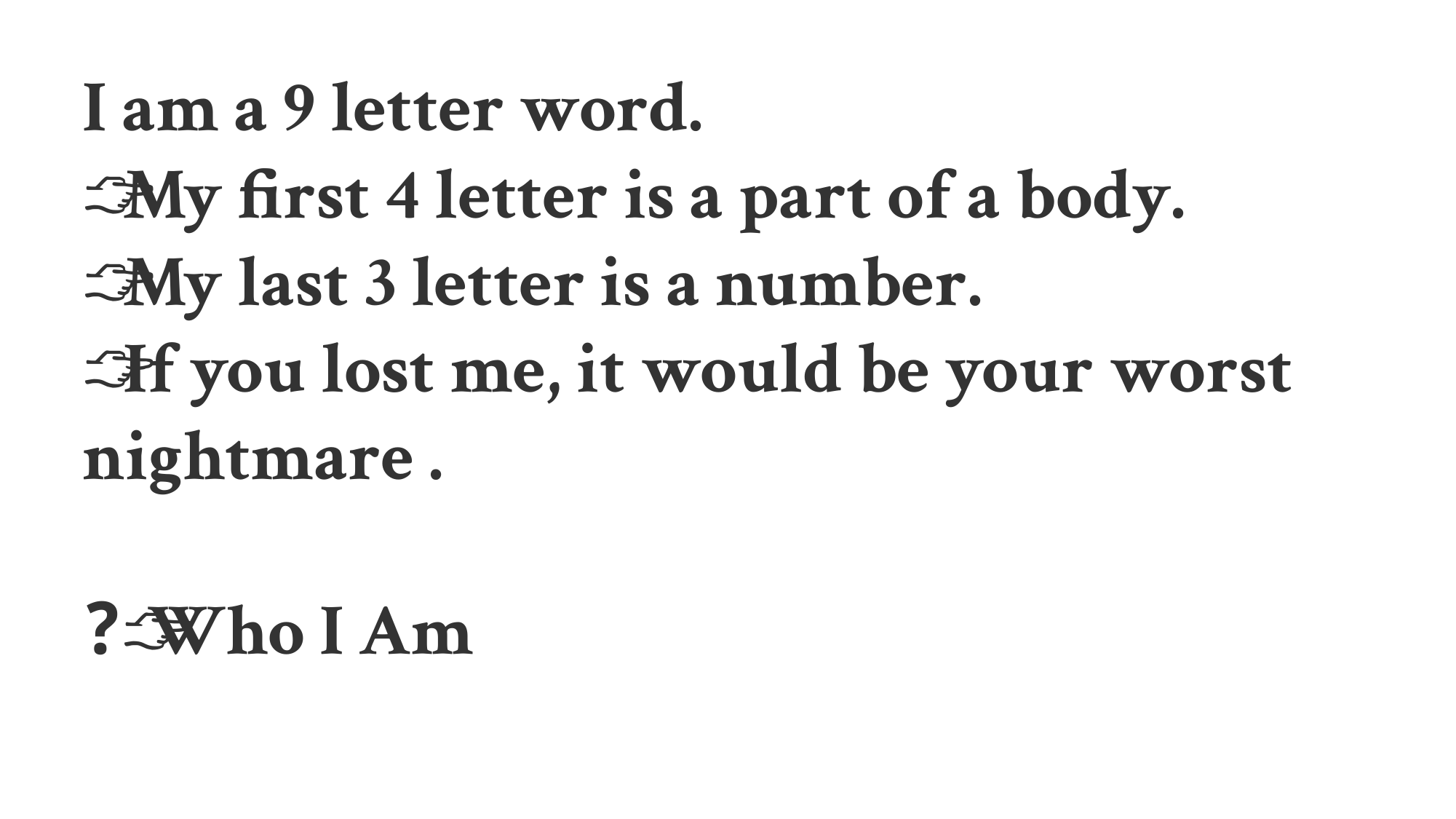

I am a 9 letter word.
👉 My first 4 letter is a part of a body.
👉 My last 3 letter is a number.
👉 If you lost me, it would be your worst nightmare .
👉Who I Am?